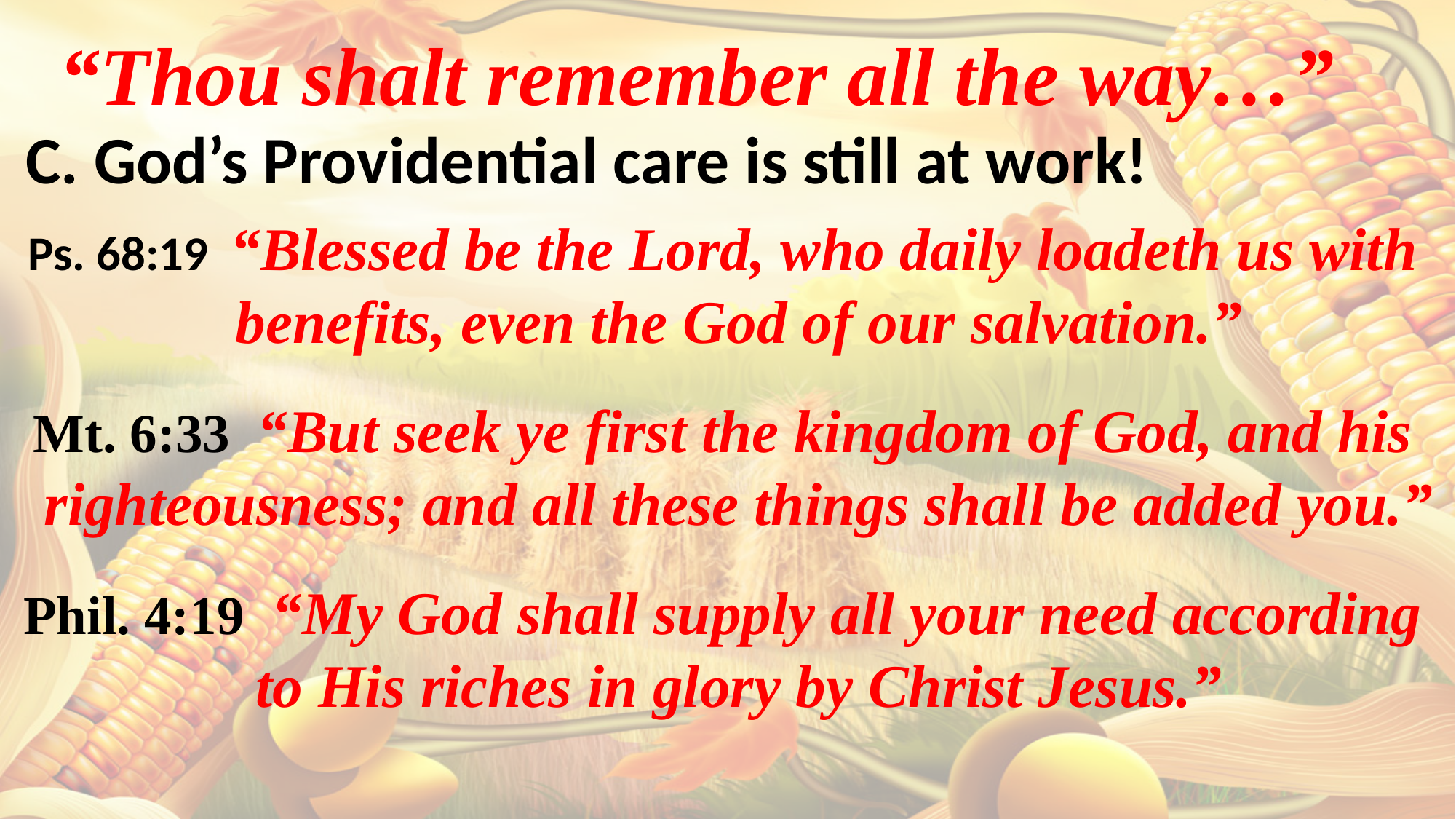

“Thou shalt remember all the way…”
 C. God’s Providential care is still at work!
Ps. 68:19  “Blessed be the Lord, who daily loadeth us with benefits, even the God of our salvation.”
Mt. 6:33  “But seek ye first the kingdom of God, and his righteousness; and all these things shall be added you.”
Phil. 4:19  “My God shall supply all your need according to His riches in glory by Christ Jesus.”